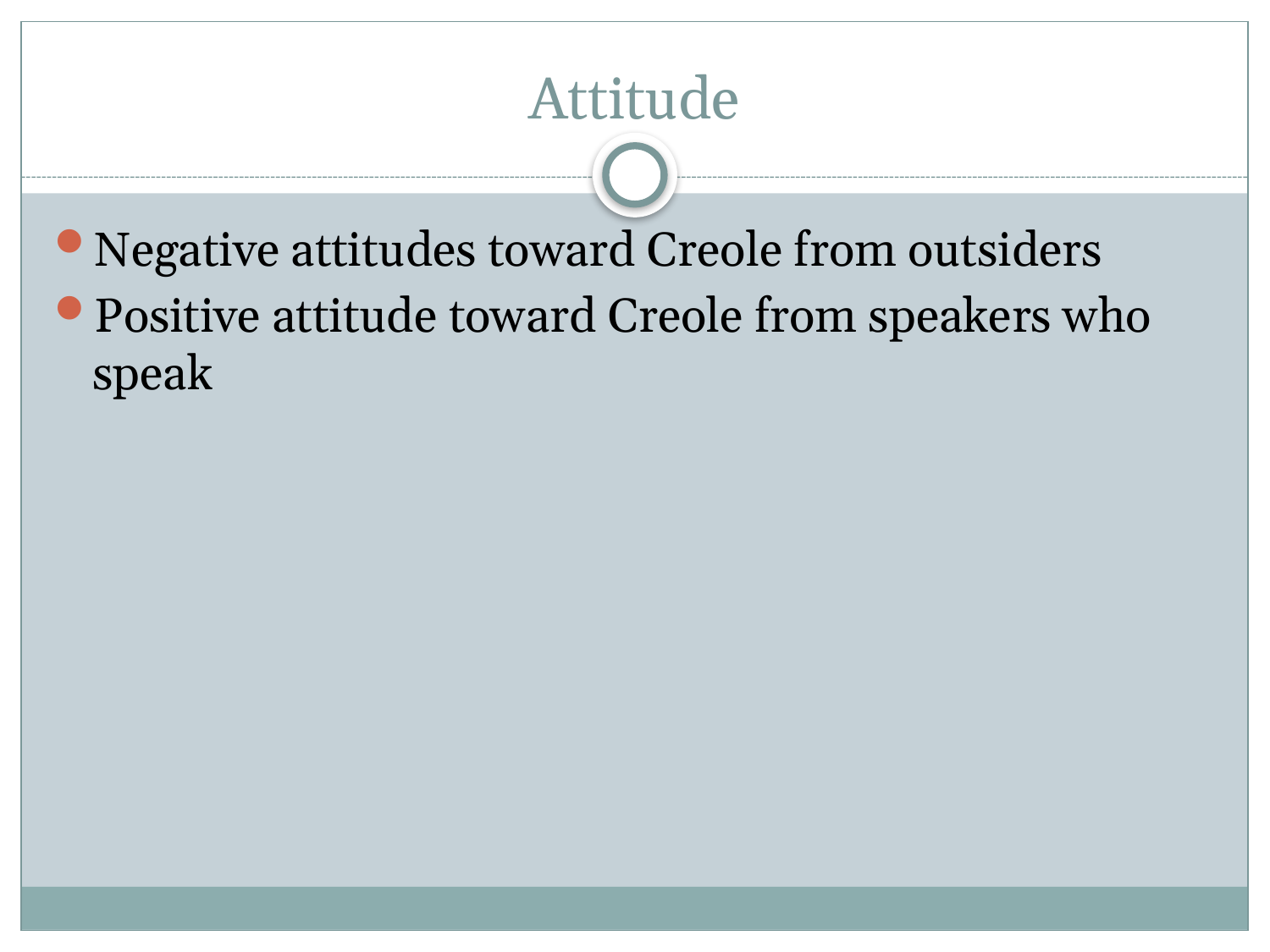

# Attitude
Negative attitudes toward Creole from outsiders
Positive attitude toward Creole from speakers who speak